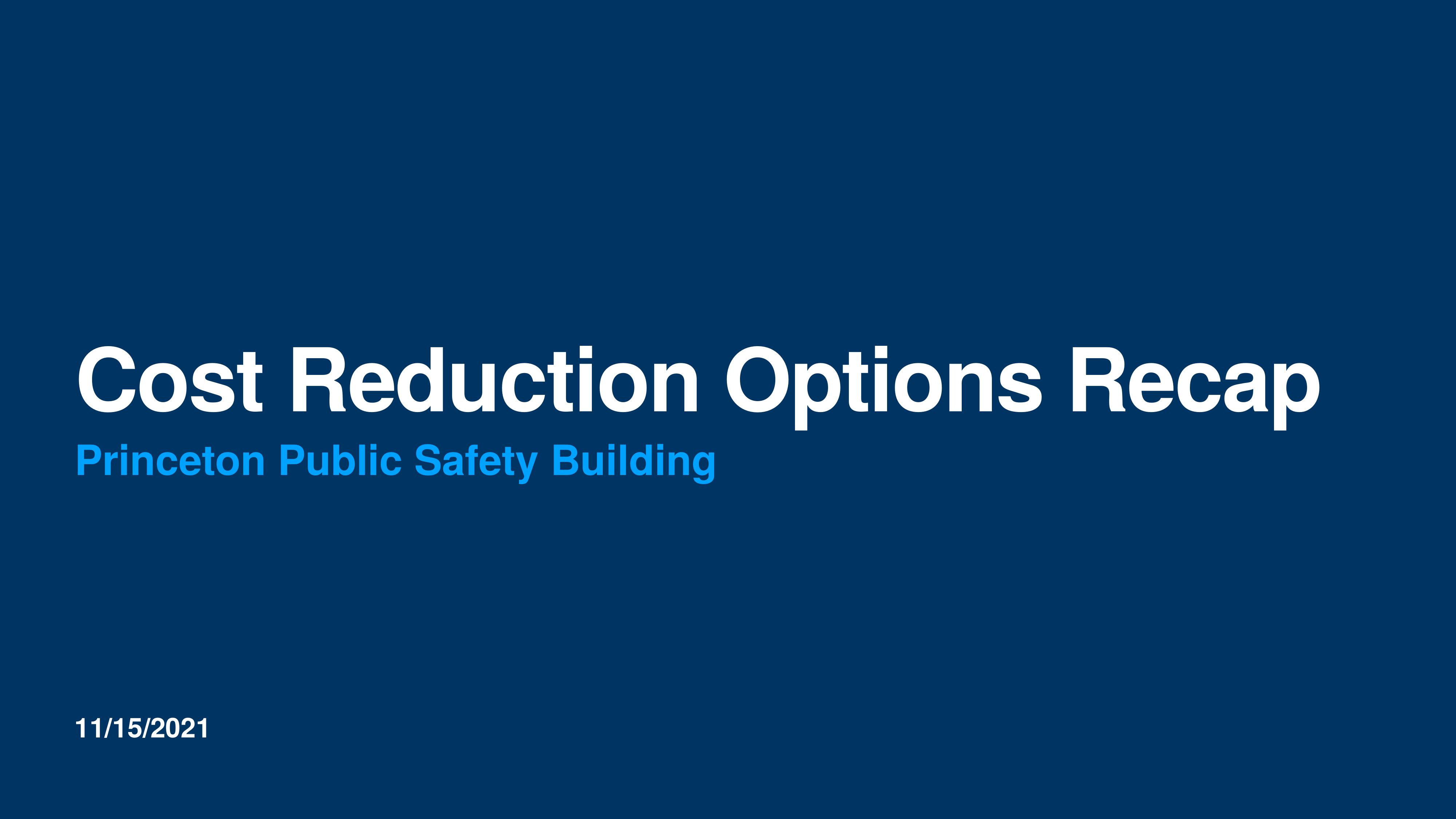

# Cost Reduction Options Recap
Princeton Public Safety Building
11/15/2021